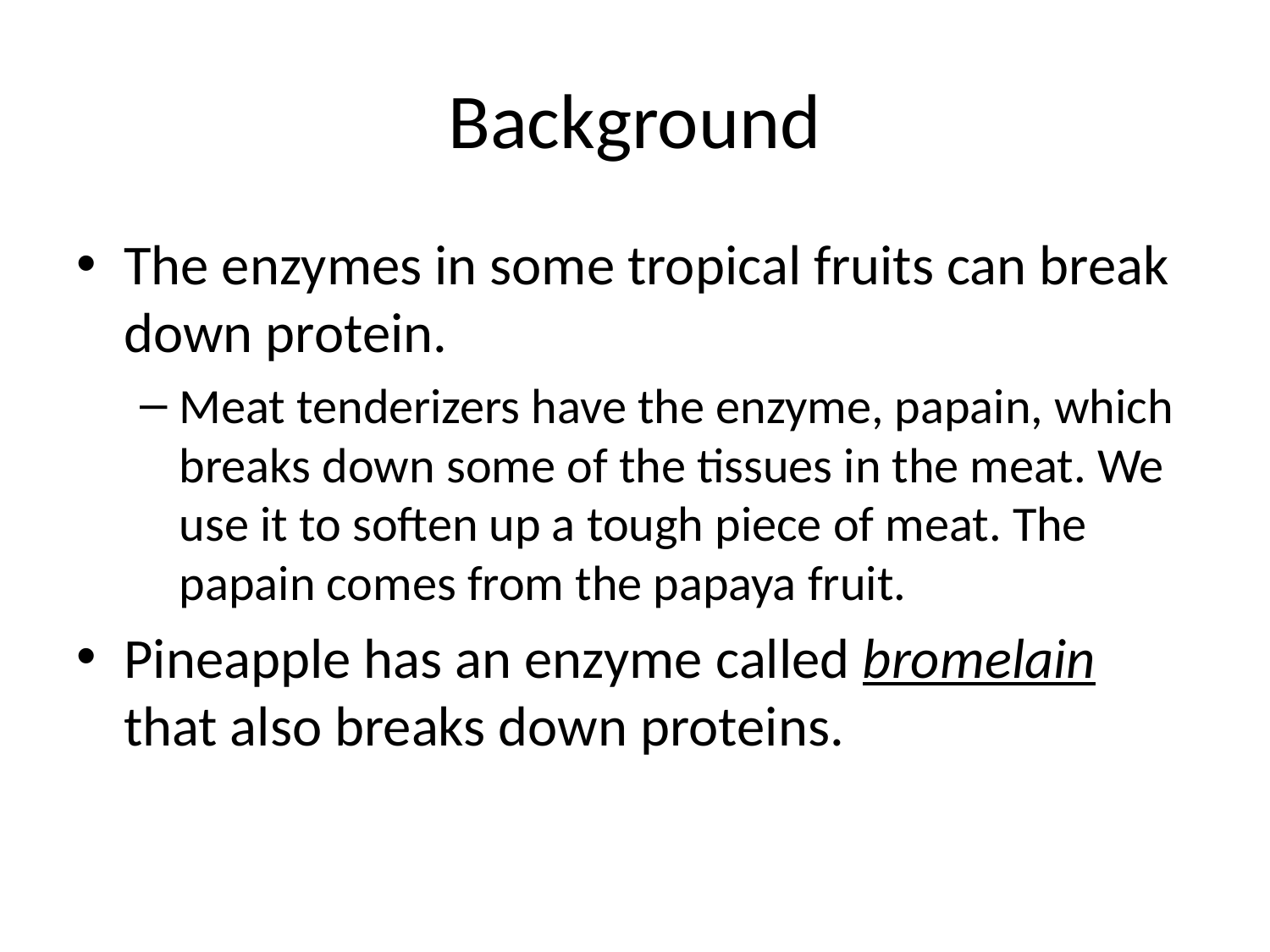

# Background
The enzymes in some tropical fruits can break down protein.
Meat tenderizers have the enzyme, papain, which breaks down some of the tissues in the meat. We use it to soften up a tough piece of meat. The papain comes from the papaya fruit.
Pineapple has an enzyme called bromelain that also breaks down proteins.